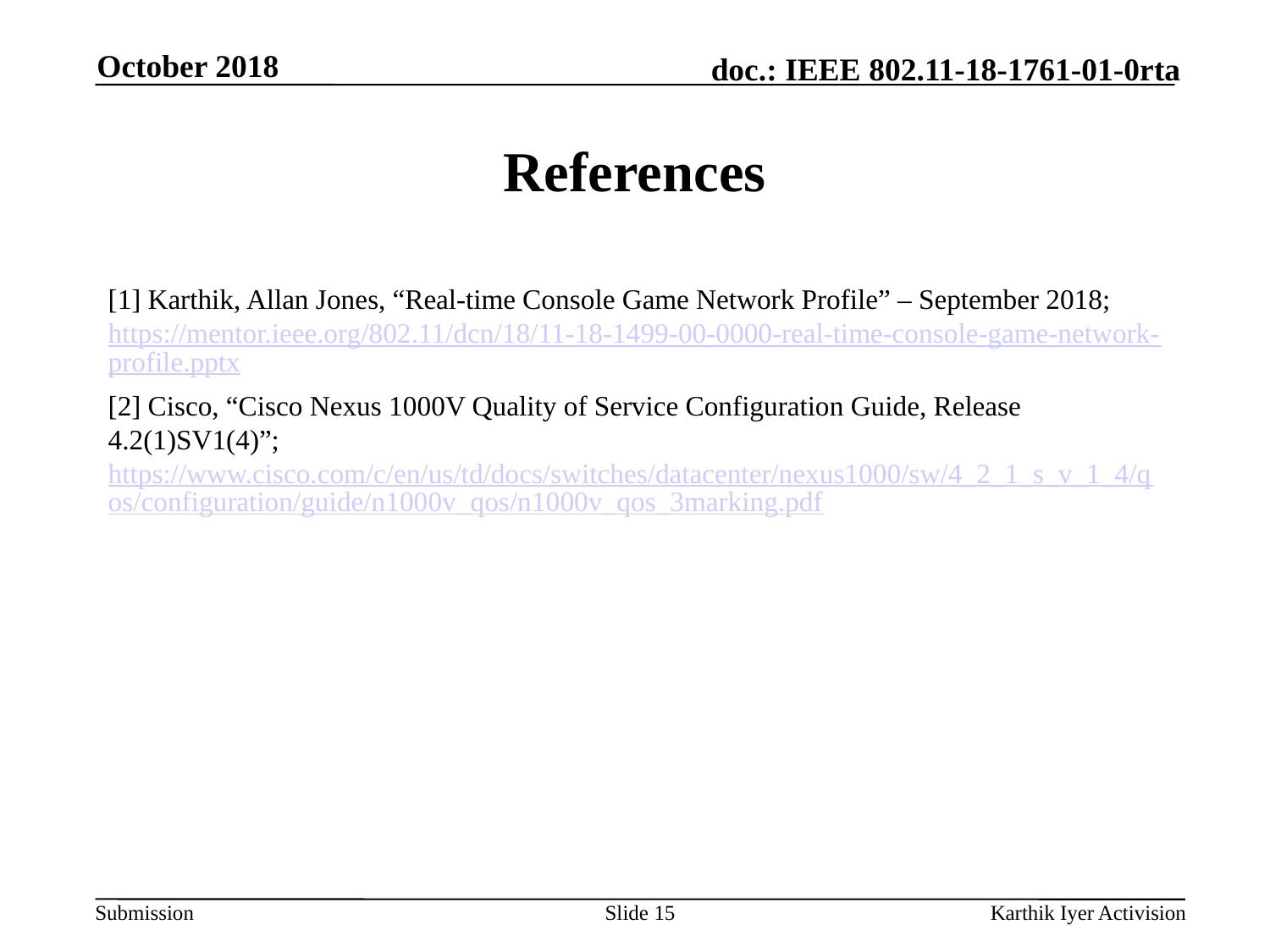

October 2018
# References
[1] Karthik, Allan Jones, “Real-time Console Game Network Profile” – September 2018; https://mentor.ieee.org/802.11/dcn/18/11-18-1499-00-0000-real-time-console-game-network-profile.pptx
[2] Cisco, “Cisco Nexus 1000V Quality of Service Configuration Guide, Release 4.2(1)SV1(4)”; https://www.cisco.com/c/en/us/td/docs/switches/datacenter/nexus1000/sw/4_2_1_s_v_1_4/qos/configuration/guide/n1000v_qos/n1000v_qos_3marking.pdf

Slide 15
Karthik Iyer Activision